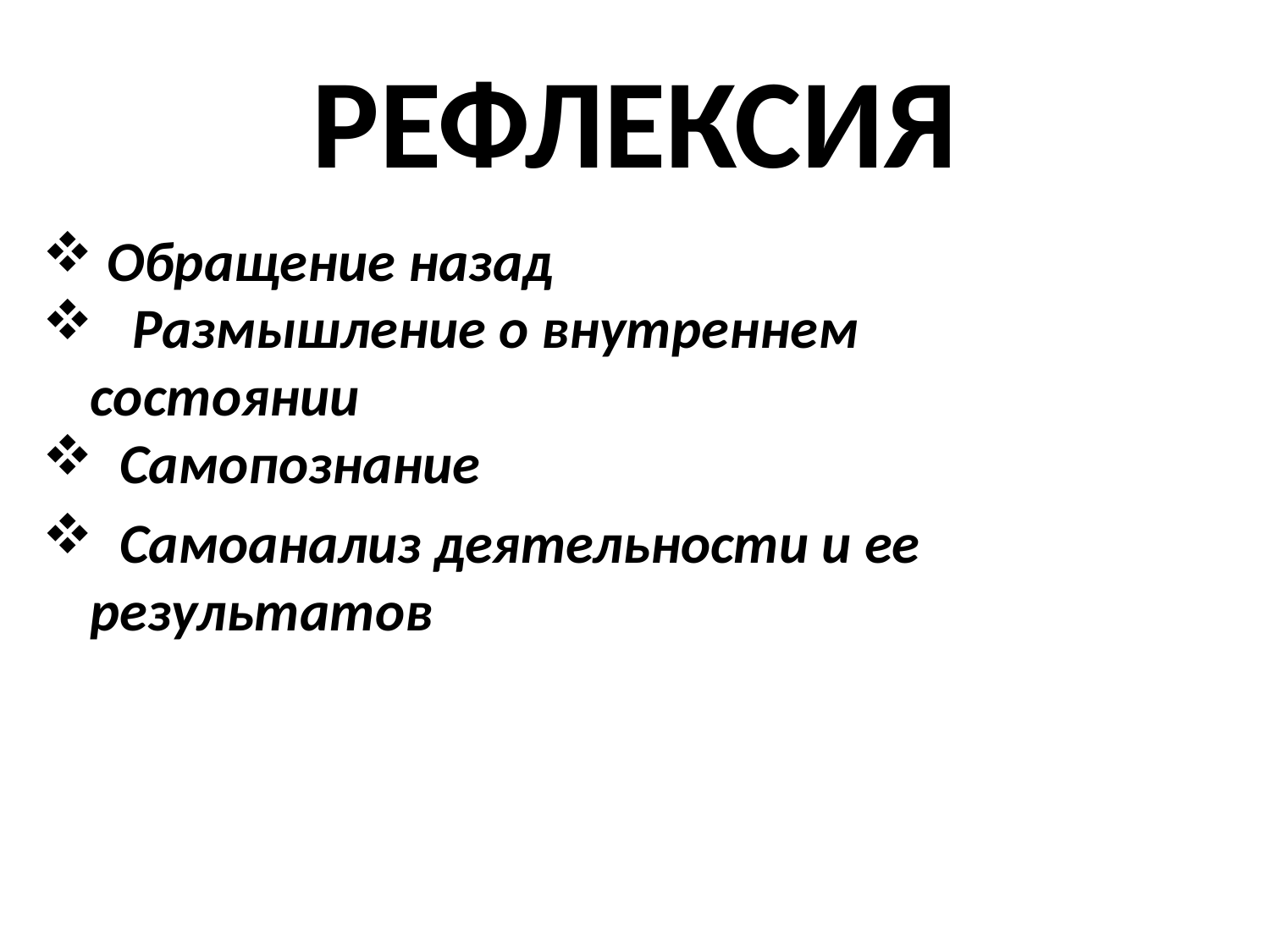

# РЕФЛЕКСИЯ
 Обращение назад
   Размышление о внутреннем    состоянии
  Самопознание
  Самоанализ деятельности и ее результатов